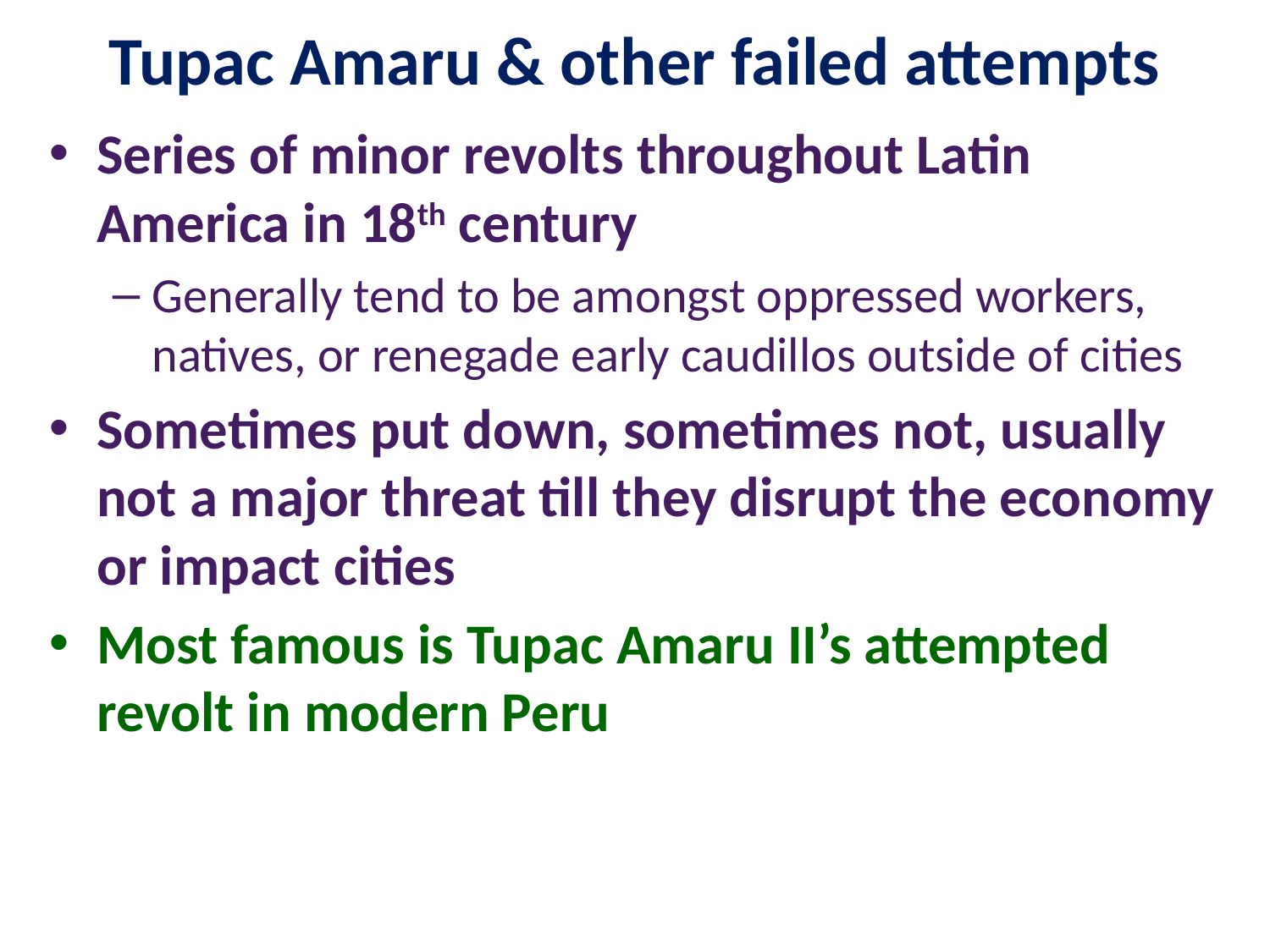

# Tupac Amaru & other failed attempts
Series of minor revolts throughout Latin America in 18th century
Generally tend to be amongst oppressed workers, natives, or renegade early caudillos outside of cities
Sometimes put down, sometimes not, usually not a major threat till they disrupt the economy or impact cities
Most famous is Tupac Amaru II’s attempted revolt in modern Peru